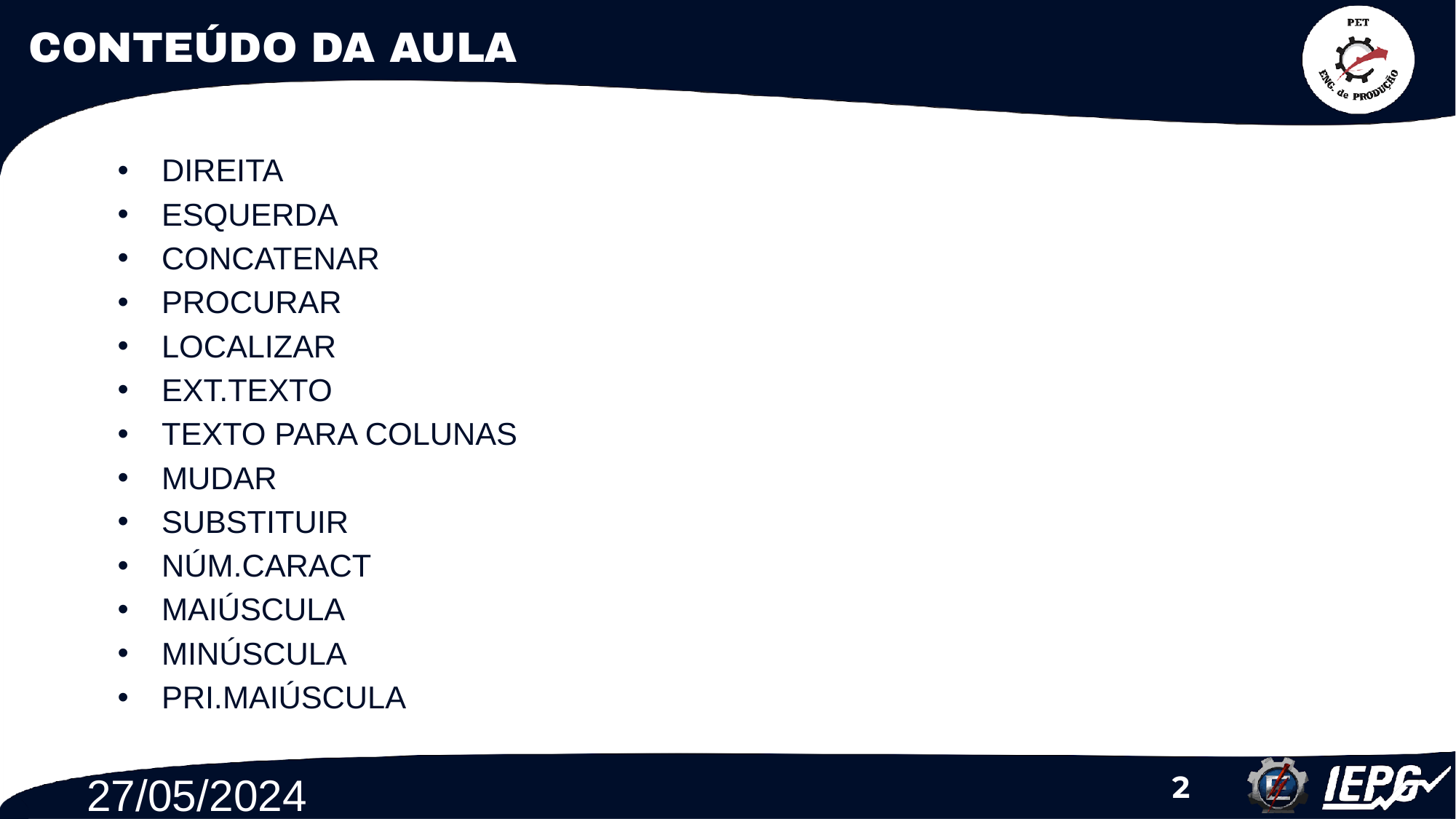

# CONTEÚDO DA AULA
DIREITA
ESQUERDA
CONCATENAR
PROCURAR
LOCALIZAR
EXT.TEXTO
TEXTO PARA COLUNAS
MUDAR
SUBSTITUIR
NÚM.CARACT
MAIÚSCULA
MINÚSCULA
PRI.MAIÚSCULA
27/05/2024
2